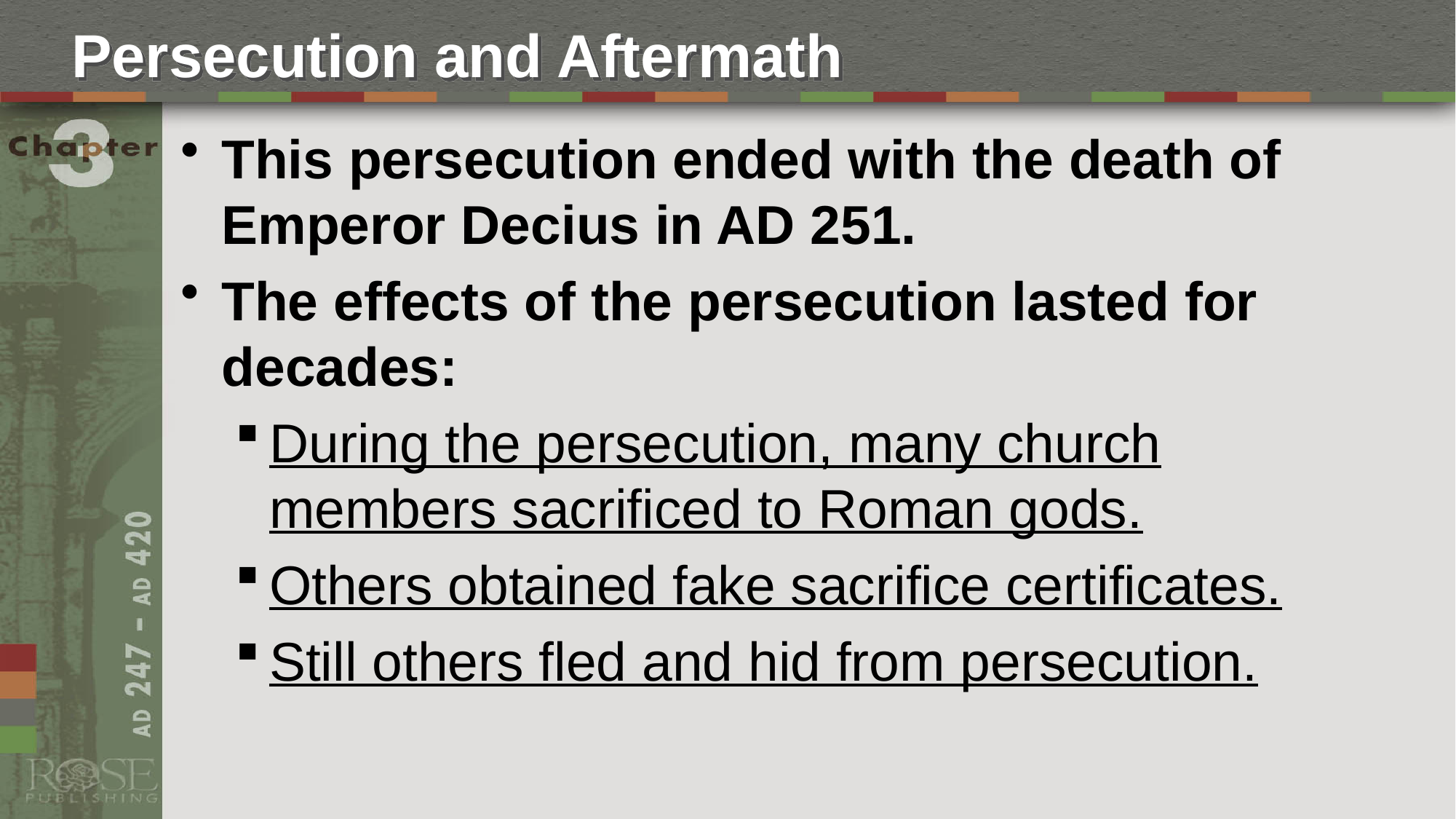

# Persecution and Aftermath
This persecution ended with the death of Emperor Decius in AD 251.
The effects of the persecution lasted for decades:
During the persecution, many church members sacrificed to Roman gods.
Others obtained fake sacrifice certificates.
Still others fled and hid from persecution.